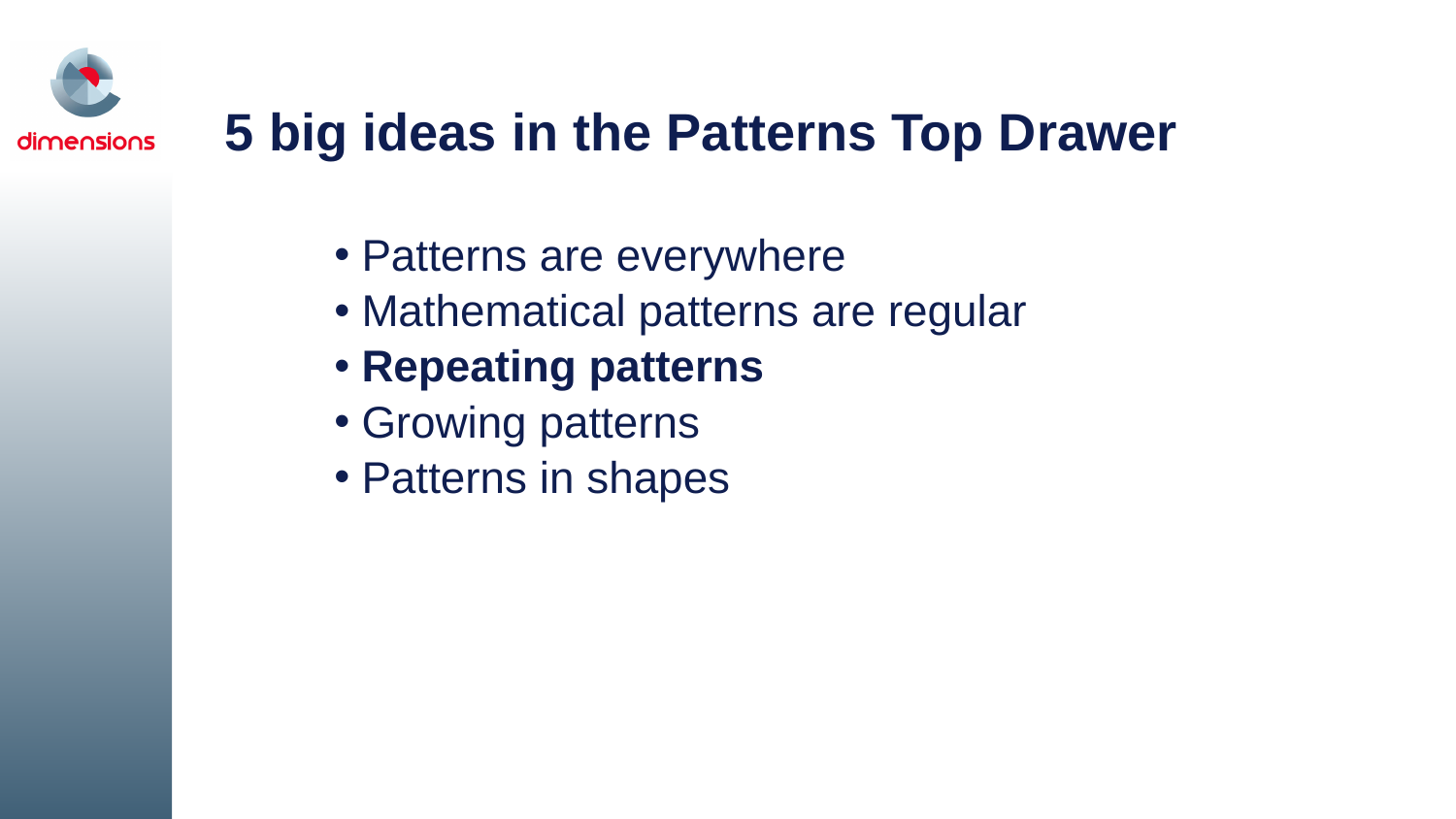

5 big ideas in the Patterns Top Drawer
Patterns are everywhere
Mathematical patterns are regular
Repeating patterns
Growing patterns
Patterns in shapes